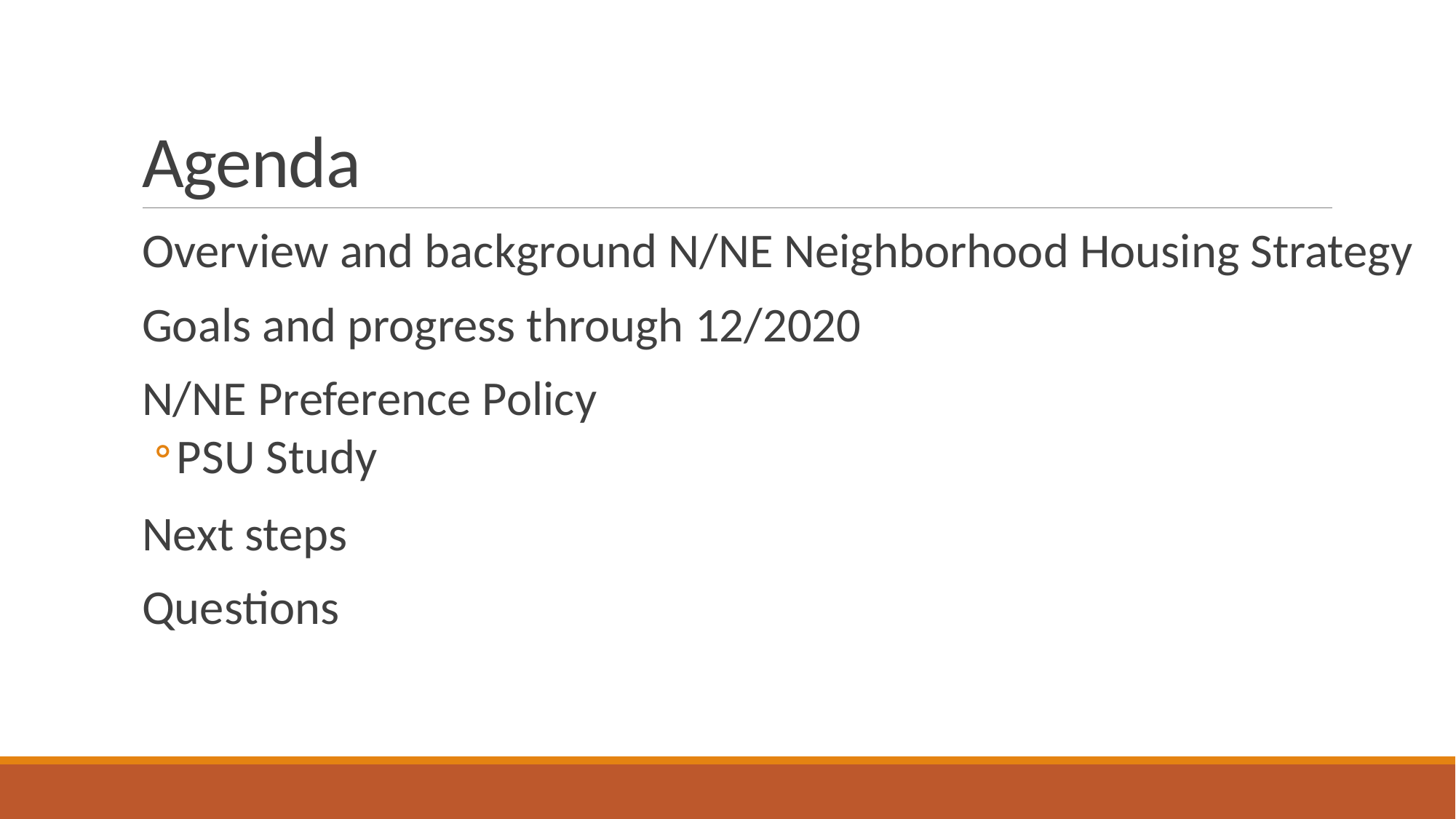

# Agenda
Overview and background N/NE Neighborhood Housing Strategy
Goals and progress through 12/2020
N/NE Preference Policy
PSU Study
Next steps
Questions